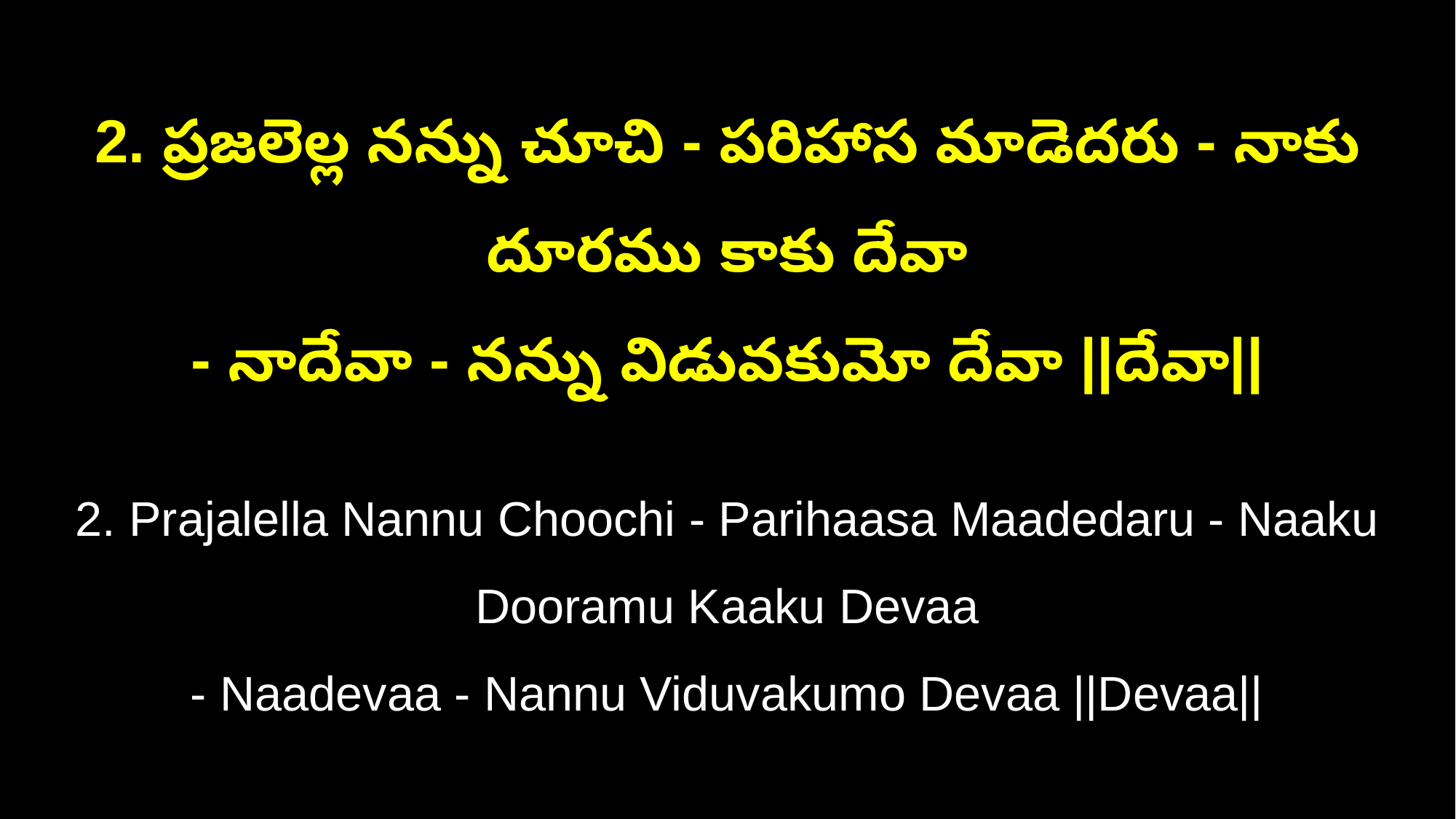

2. ప్రజలెల్ల నన్ను చూచి - పరిహాస మాడెదరు - నాకు దూరము కాకు దేవా
- నాదేవా - నన్ను విడువకుమో దేవా ||దేవా||
2. Prajalella Nannu Choochi - Parihaasa Maadedaru - Naaku Dooramu Kaaku Devaa
- Naadevaa - Nannu Viduvakumo Devaa ||Devaa||